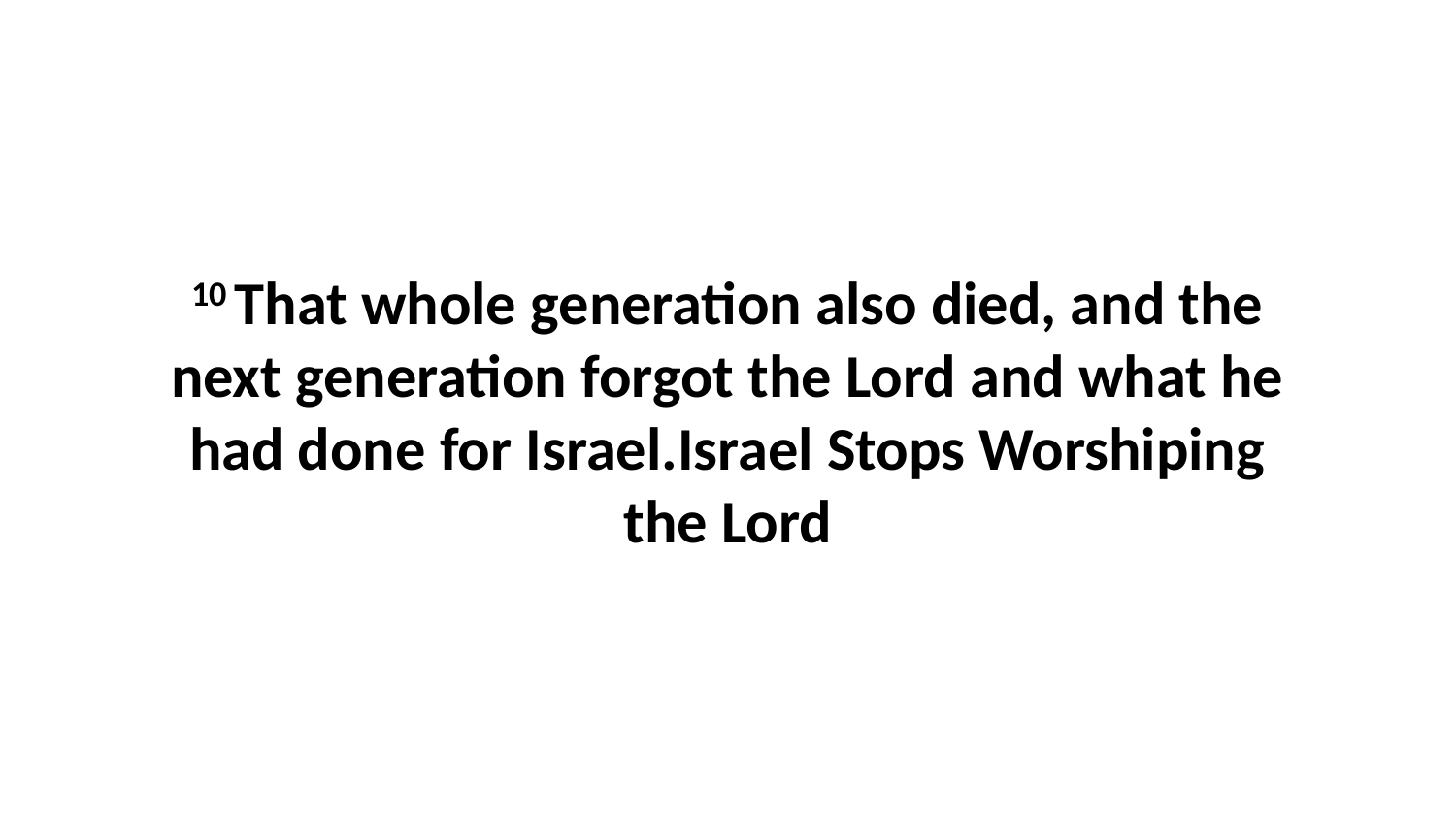

10 That whole generation also died, and the next generation forgot the Lord and what he had done for Israel.Israel Stops Worshiping the Lord